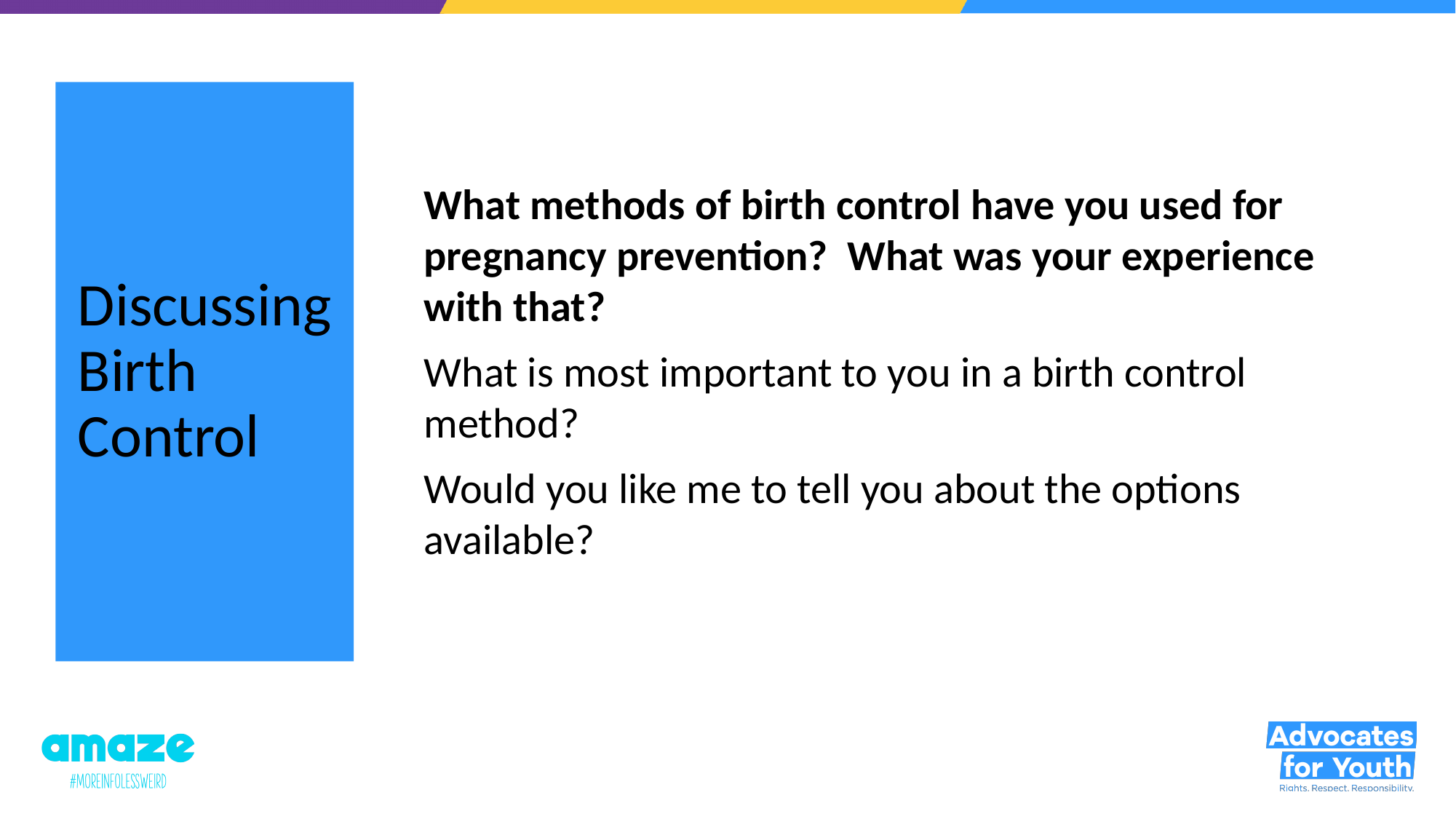

# Discussing Birth Control
What methods of birth control have you used for pregnancy prevention?  What was your experience with that?

What is most important to you in a birth control method?

Would you like me to tell you about the options available?